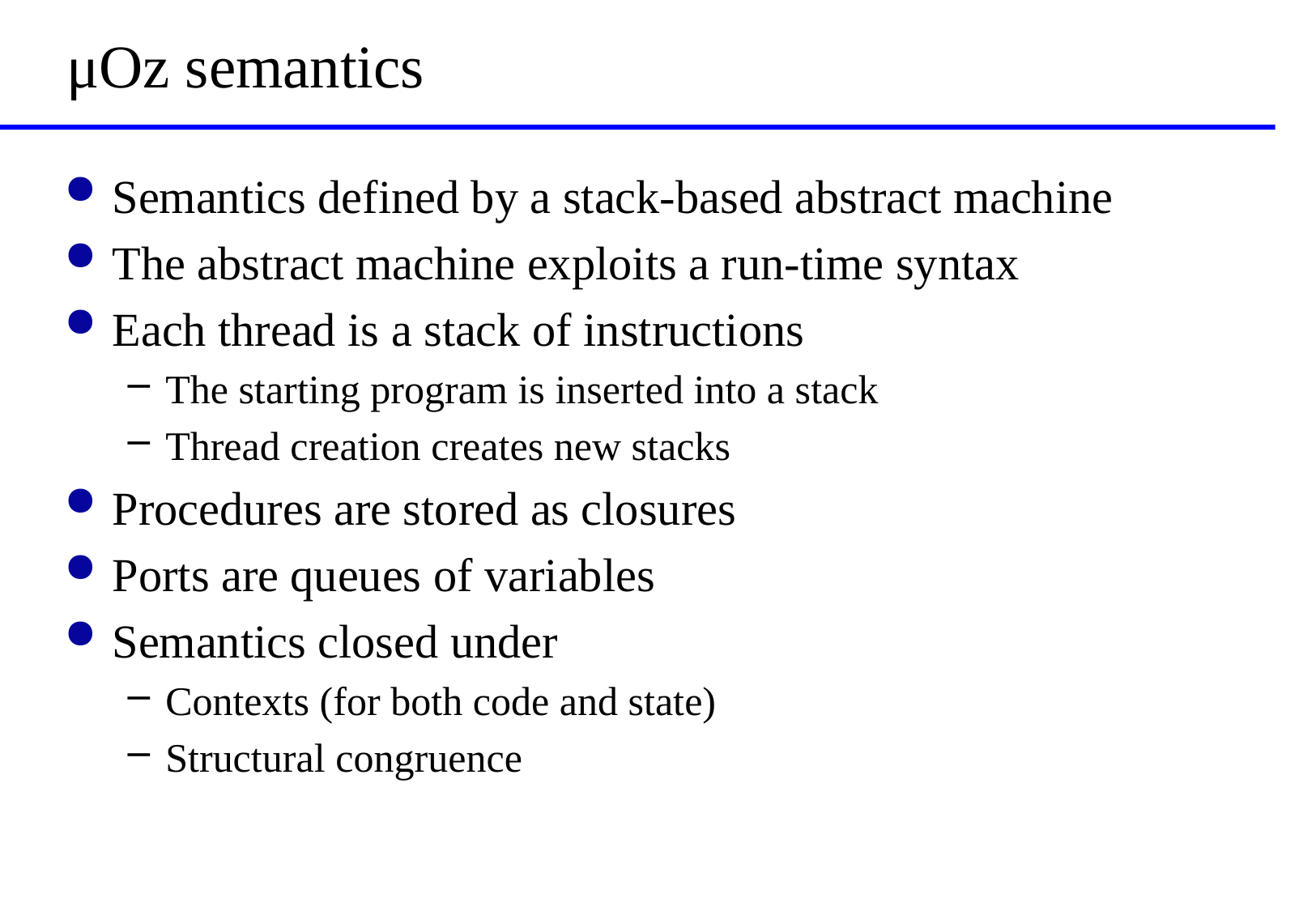

# μOz semantics
Semantics defined by a stack-based abstract machine
The abstract machine exploits a run-time syntax
Each thread is a stack of instructions
The starting program is inserted into a stack
Thread creation creates new stacks
Procedures are stored as closures
Ports are queues of variables
Semantics closed under
Contexts (for both code and state)
Structural congruence